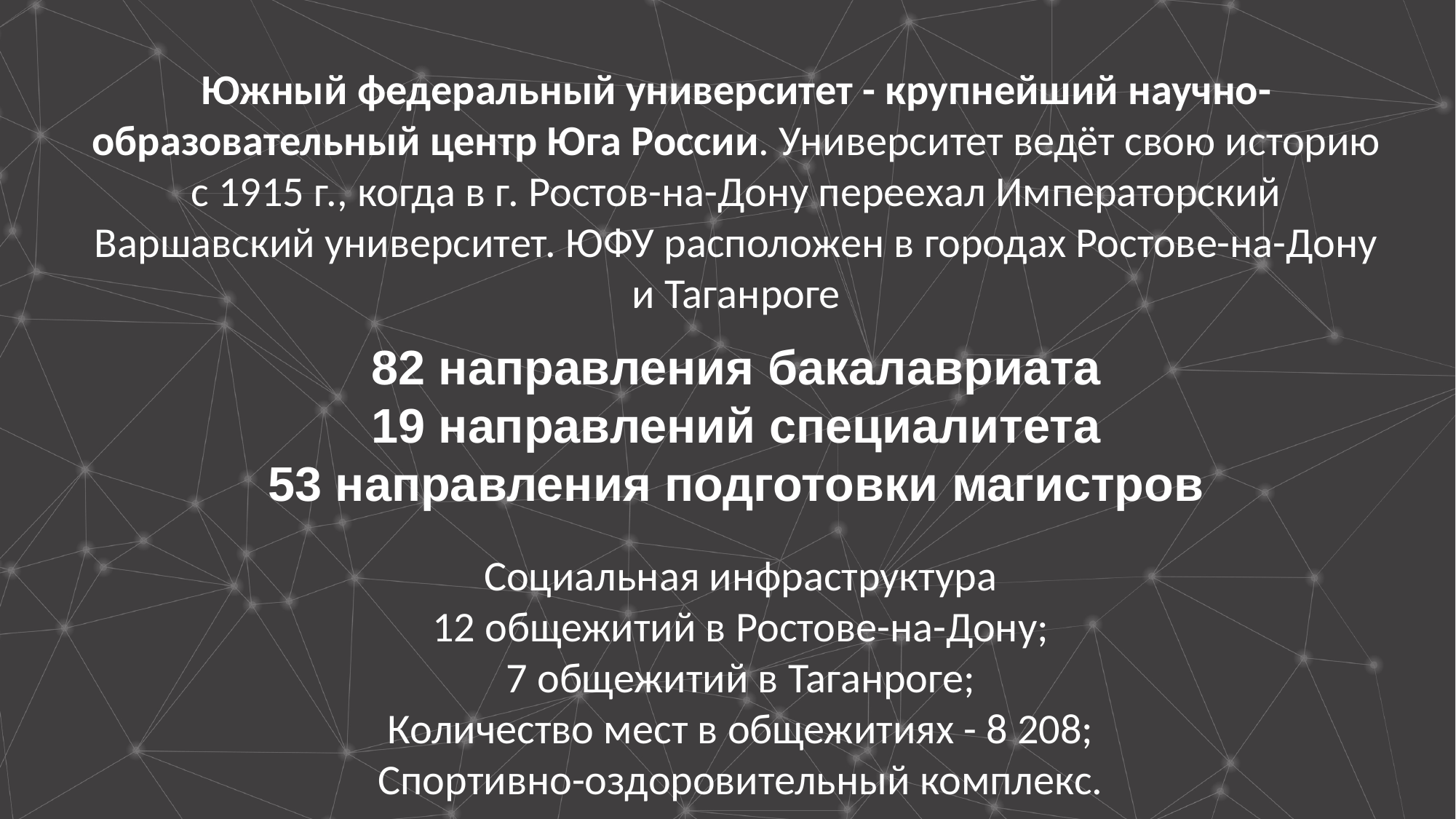

Южный федеральный университет - крупнейший научно-образовательный центр Юга России. Университет ведёт свою историю с 1915 г., когда в г. Ростов-на-Дону переехал Императорский Варшавский университет. ЮФУ расположен в городах Ростове-на-Дону и Таганроге
82 направления бакалавриата
19 направлений специалитета
53 направления подготовки магистров
Социальная инфраструктура
12 общежитий в Ростове-на-Дону;
7 общежитий в Таганроге;
Количество мест в общежитиях - 8 208;
Спортивно-оздоровительный комплекс.